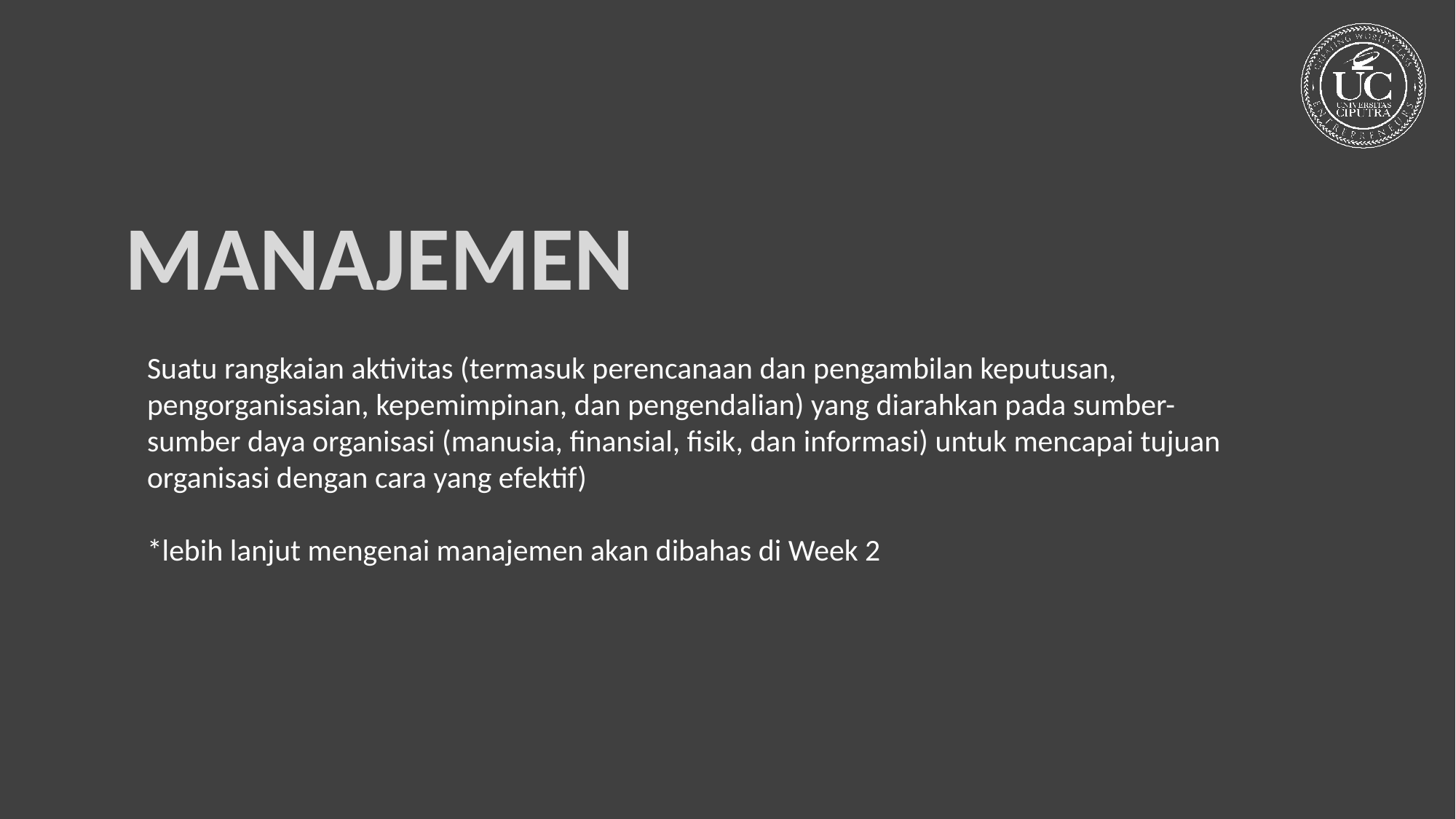

MANAJEMEN
Suatu rangkaian aktivitas (termasuk perencanaan dan pengambilan keputusan, pengorganisasian, kepemimpinan, dan pengendalian) yang diarahkan pada sumber-sumber daya organisasi (manusia, finansial, fisik, dan informasi) untuk mencapai tujuan organisasi dengan cara yang efektif)

*lebih lanjut mengenai manajemen akan dibahas di Week 2